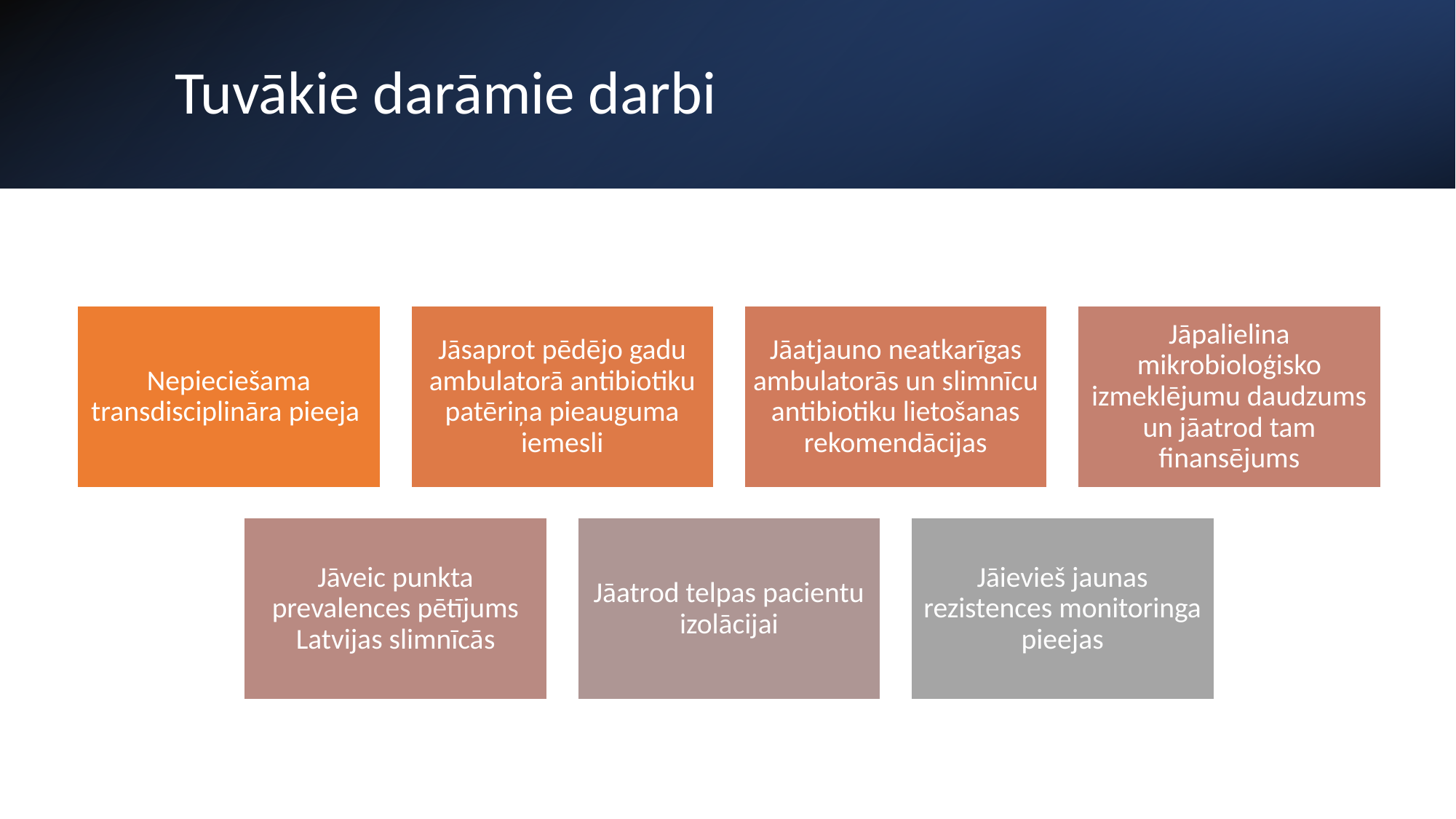

# Tuvākie darāmie darbi
Nepieciešama transdisciplināra pieeja
Jāsaprot pēdējo gadu ambulatorā antibiotiku patēriņa pieauguma iemesli
Jāatjauno neatkarīgas ambulatorās un slimnīcu antibiotiku lietošanas rekomendācijas
Jāpalielina mikrobioloģisko izmeklējumu daudzums un jāatrod tam finansējums
Jāveic punkta prevalences pētījums Latvijas slimnīcās
Jāatrod telpas pacientu izolācijai
Jāievieš jaunas rezistences monitoringa pieejas